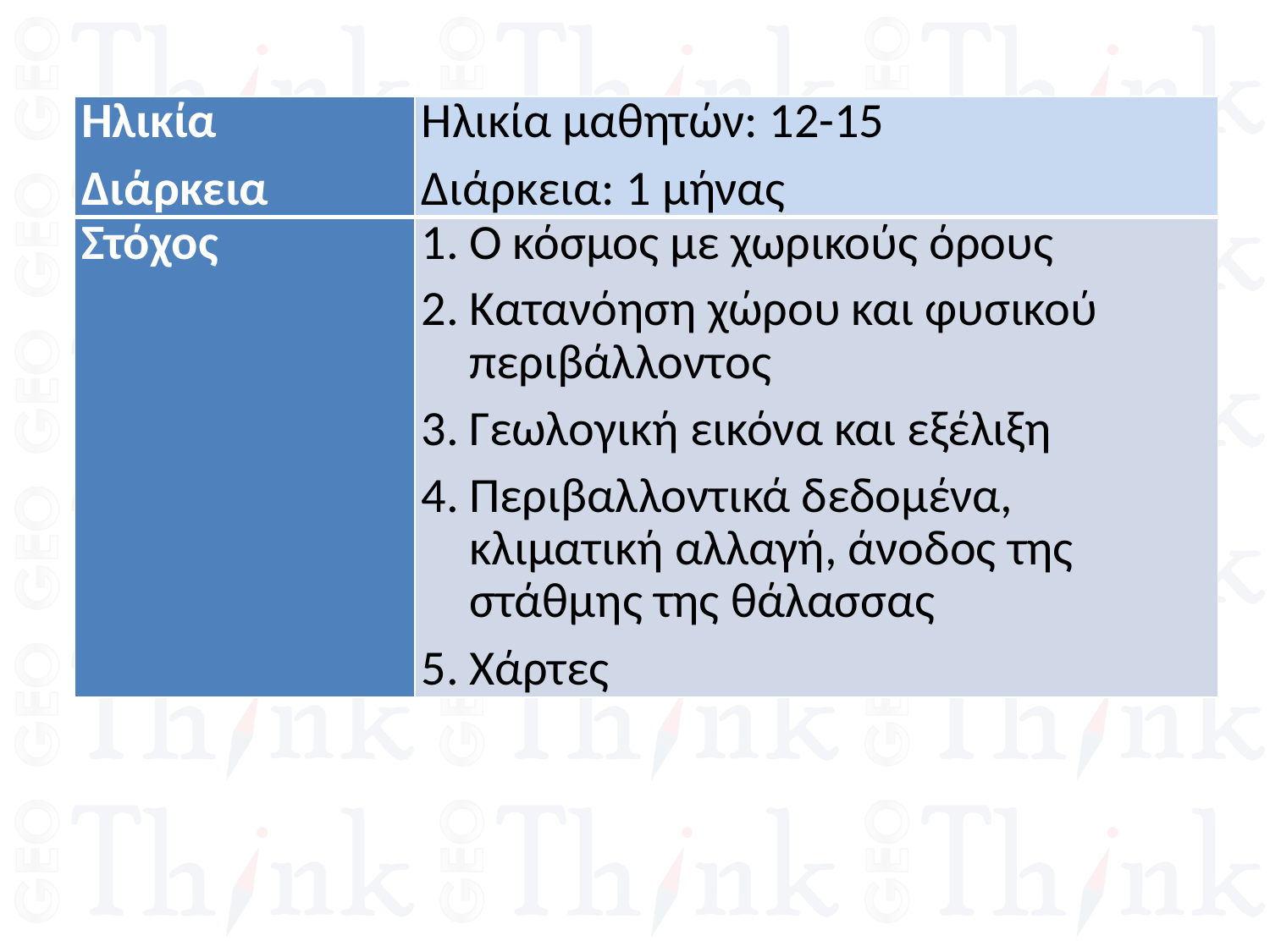

| Ηλικία Διάρκεια | Ηλικία μαθητών: 12-15 Διάρκεια: 1 μήνας |
| --- | --- |
| Στόχος | Ο κόσμος με χωρικούς όρους Κατανόηση χώρου και φυσικού περιβάλλοντος Γεωλογική εικόνα και εξέλιξη Περιβαλλοντικά δεδομένα, κλιματική αλλαγή, άνοδος της στάθμης της θάλασσας Χάρτες |